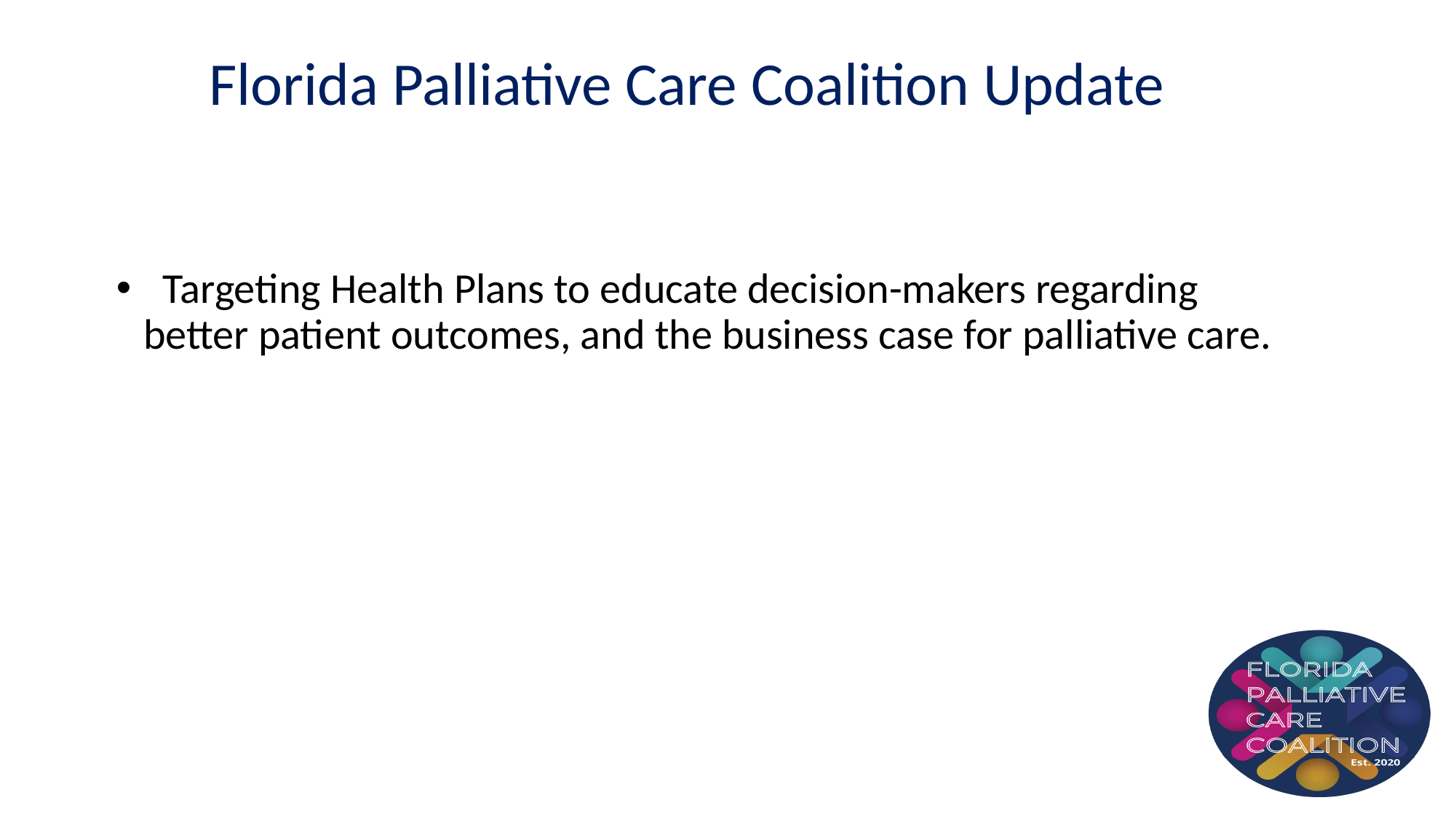

Florida Palliative Care Coalition Update
  Targeting Health Plans to educate decision-makers regarding better patient outcomes, and the business case for palliative care.